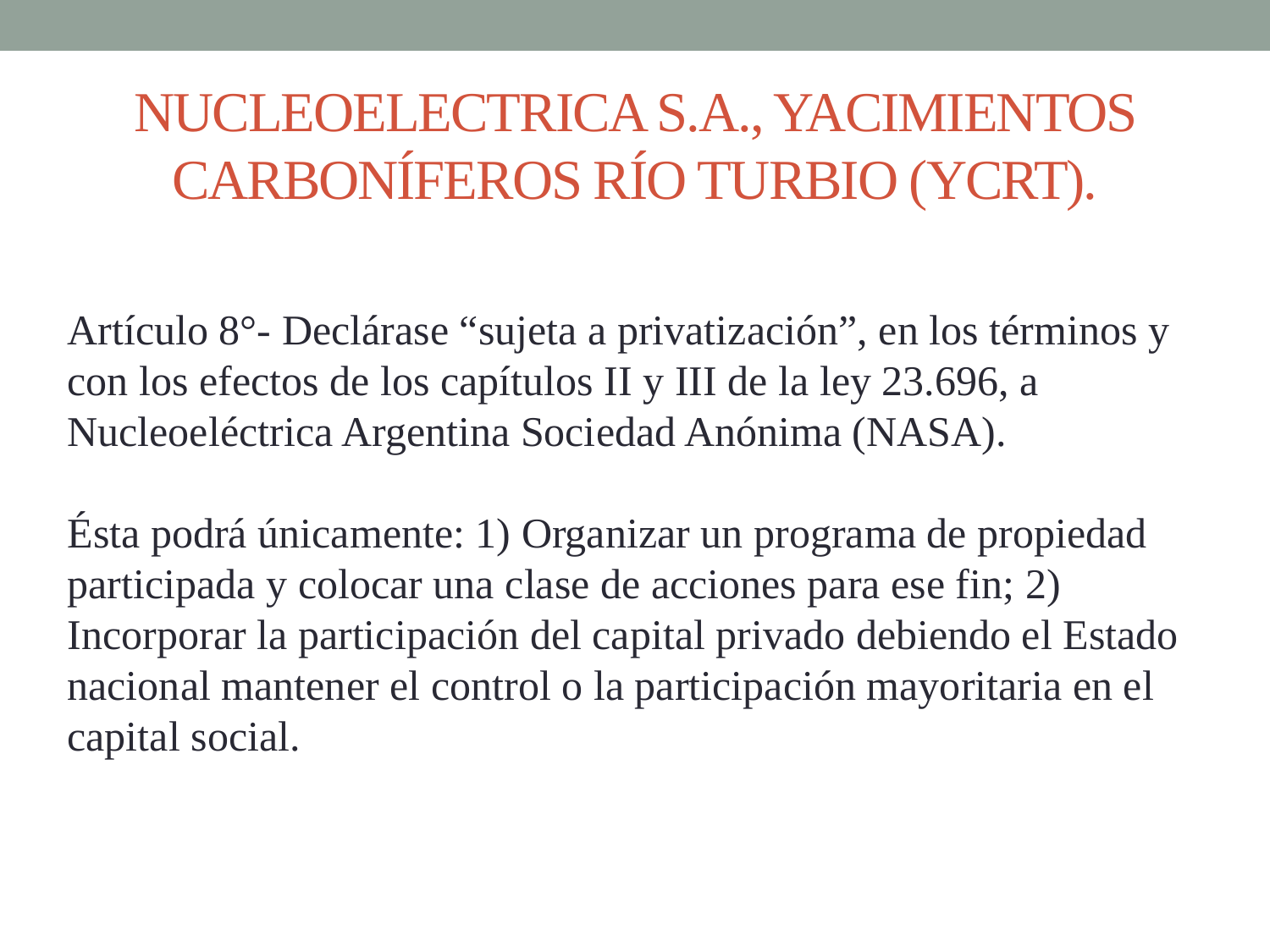

# NUCLEOELECTRICA S.A., YACIMIENTOS CARBONÍFEROS RÍO TURBIO (YCRT).
Artículo 8°- Declárase “sujeta a privatización”, en los términos y con los efectos de los capítulos II y III de la ley 23.696, a Nucleoeléctrica Argentina Sociedad Anónima (NASA).
Ésta podrá únicamente: 1) Organizar un programa de propiedad participada y colocar una clase de acciones para ese fin; 2) Incorporar la participación del capital privado debiendo el Estado nacional mantener el control o la participación mayoritaria en el capital social.